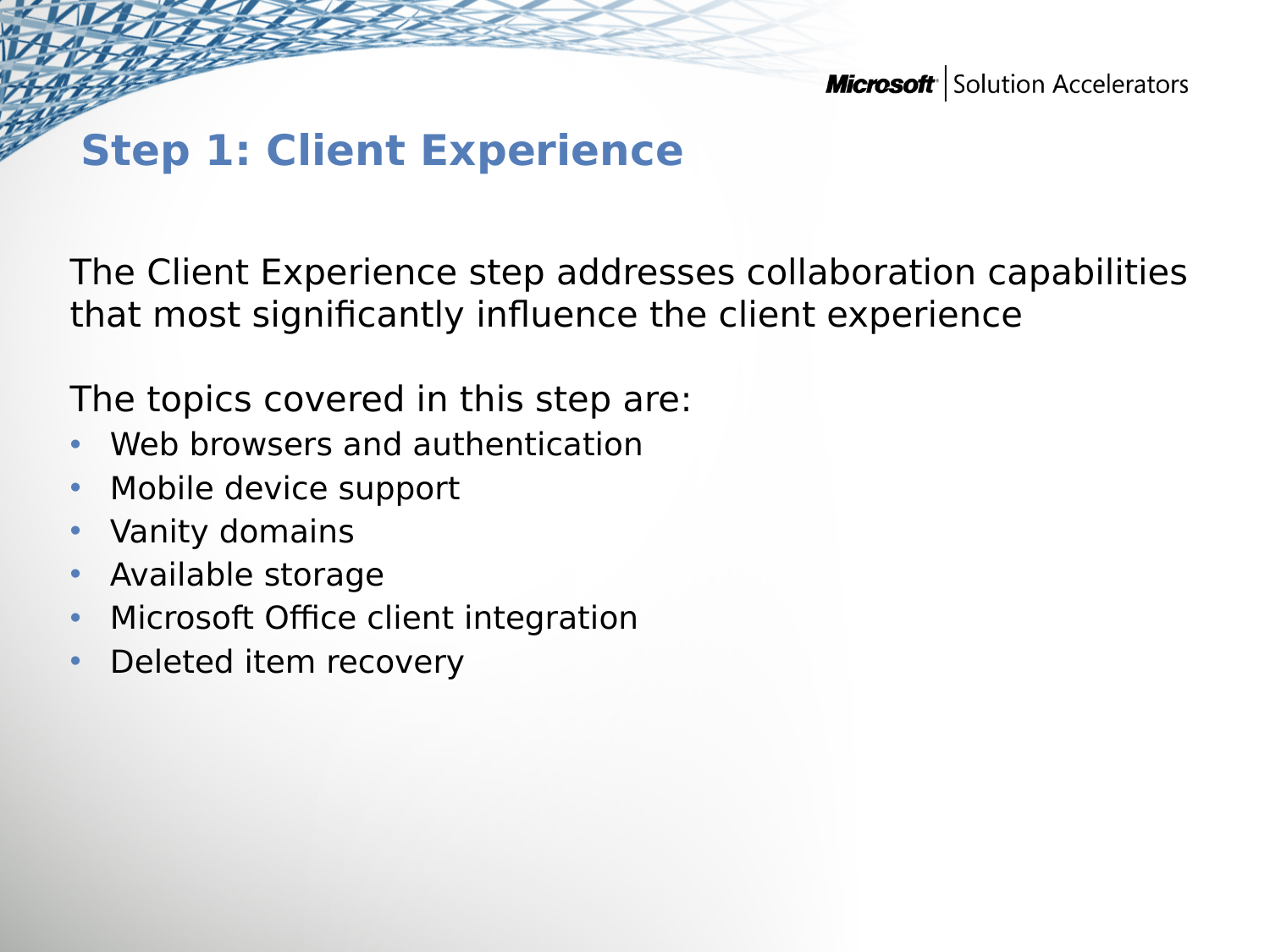

# Step 1: Client Experience
The Client Experience step addresses collaboration capabilities that most significantly influence the client experience
The topics covered in this step are:
Web browsers and authentication
Mobile device support
Vanity domains
Available storage
Microsoft Office client integration
Deleted item recovery